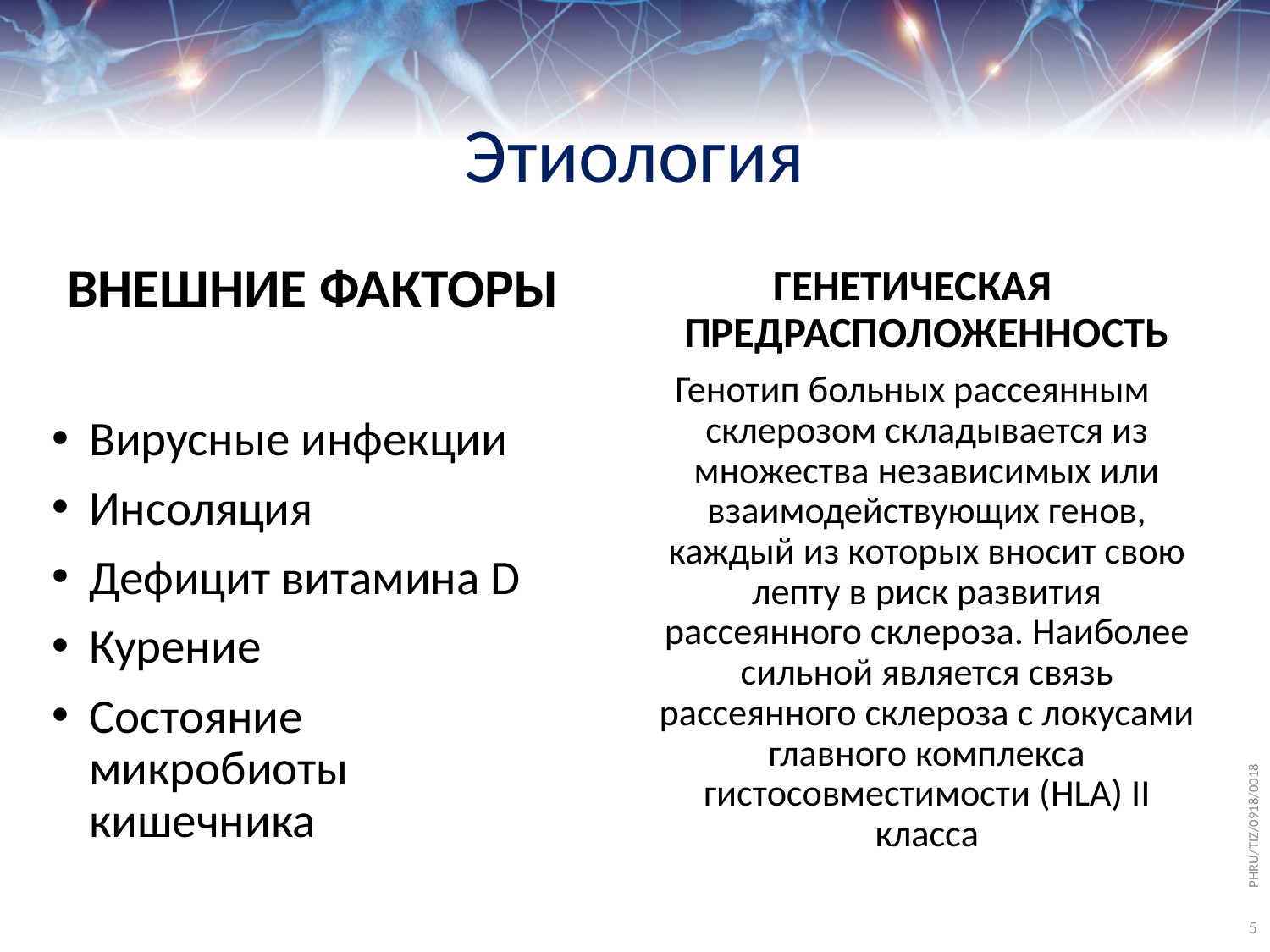

# Этиология
ВНЕШНИЕ ФАКТОРЫ

Вирусные инфекции
Инсоляция
Дефицит витамина D
Курение
Состояние микробиоты кишечника

ГЕНЕТИЧЕСКАЯ ПРЕДРАСПОЛОЖЕННОСТЬ
Генотип больных рассеянным склерозом складывается из множества независимых или взаимодействующих генов, каждый из которых вносит свою лепту в риск развития рассеянного склероза. Наиболее сильной является связь рассеянного склероза с локусами главного комплекса гистосовместимости (HLA) II класса

PHRU/TIZ/0918/0018
5